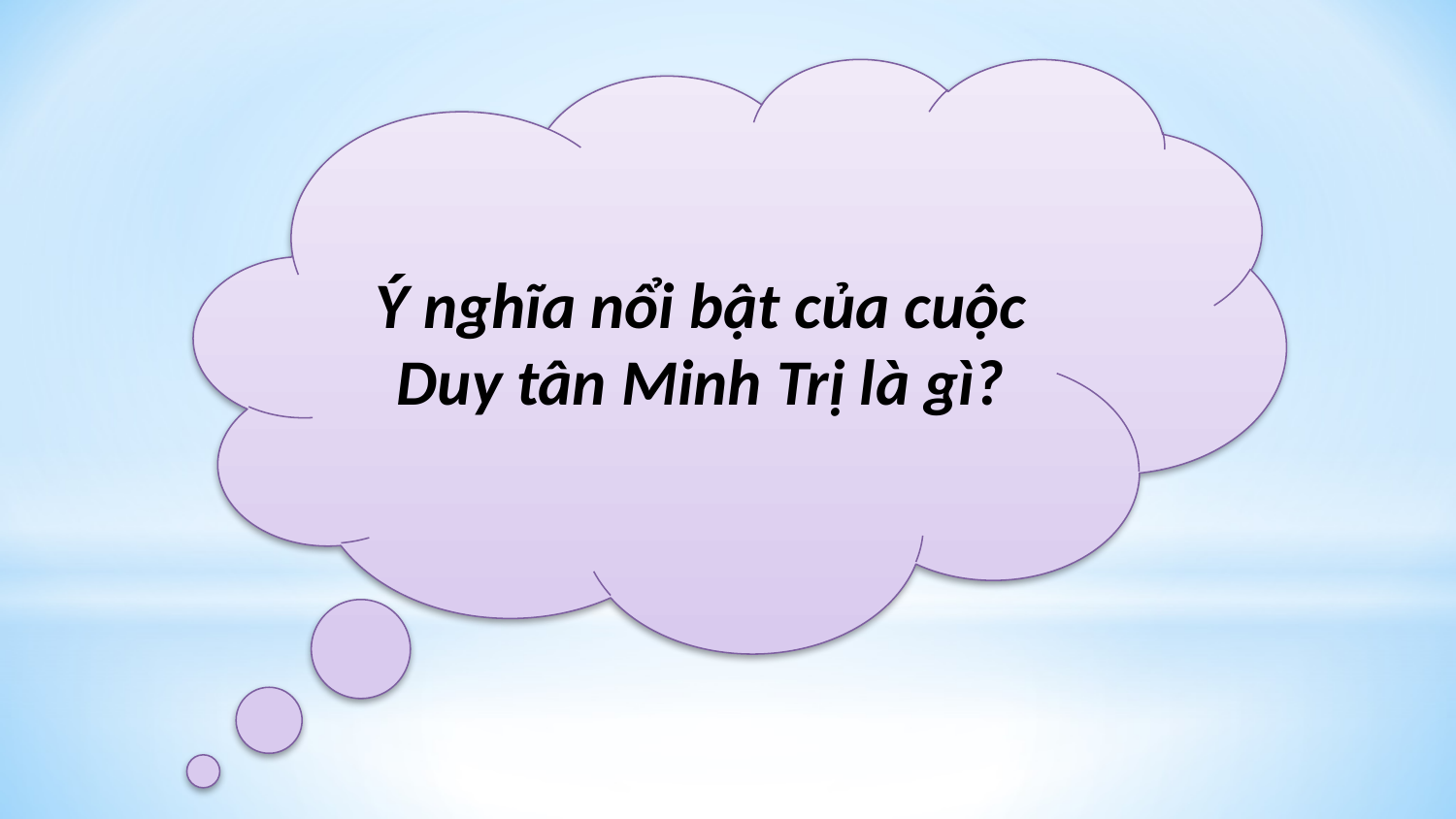

Ý nghĩa nổi bật của cuộc Duy tân Minh Trị là gì?